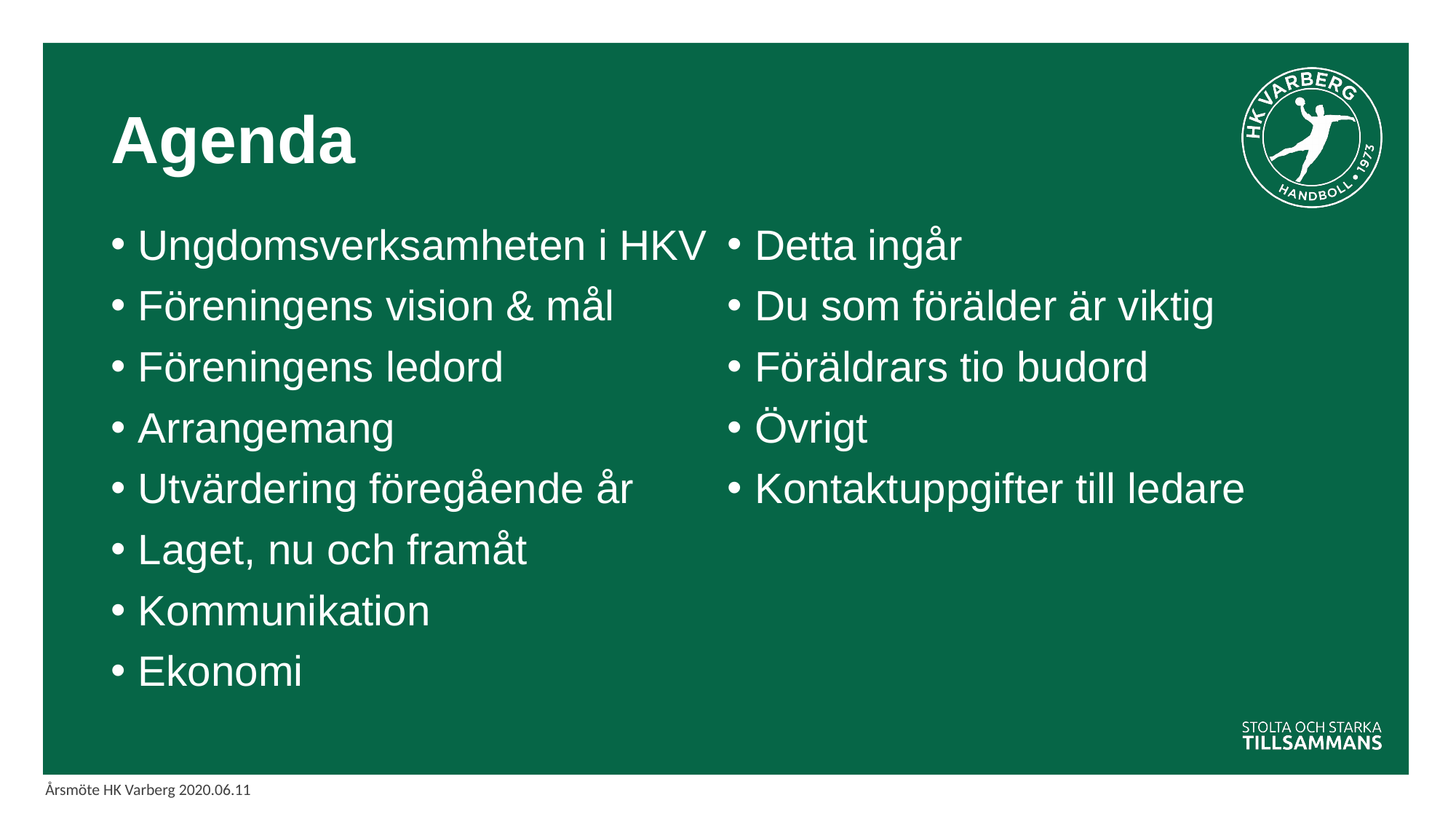

# Agenda
Ungdomsverksamheten i HKV
Föreningens vision & mål
Föreningens ledord
Arrangemang
Utvärdering föregående år
Laget, nu och framåt
Kommunikation
Ekonomi
Detta ingår
Du som förälder är viktig
Föräldrars tio budord
Övrigt
Kontaktuppgifter till ledare